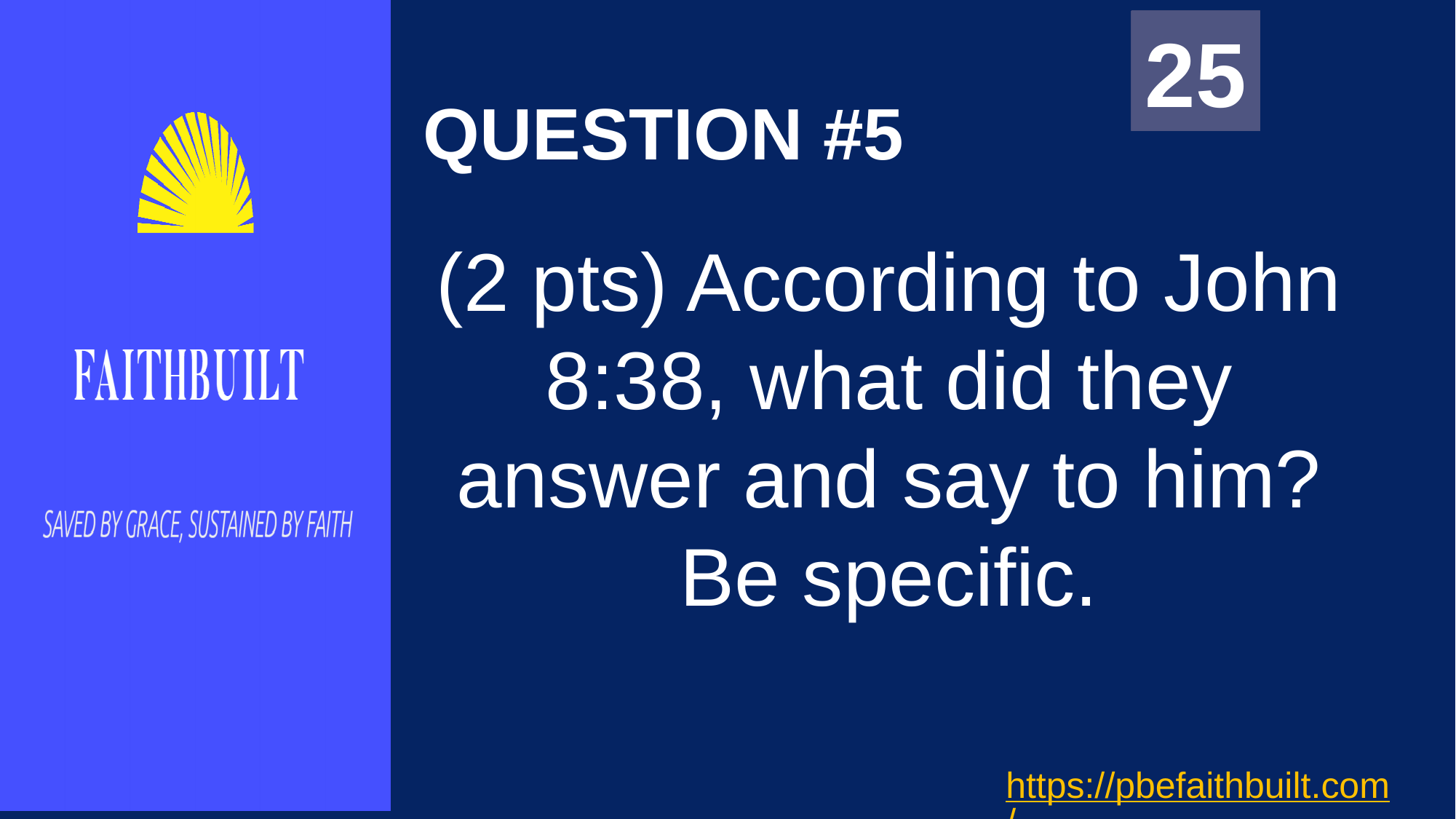

00
01
02
03
04
05
06
07
08
09
10
11
12
13
14
15
16
17
18
19
20
21
22
23
24
25
# QUESTION #5
(2 pts) According to John 8:38, what did they answer and say to him? Be specific.